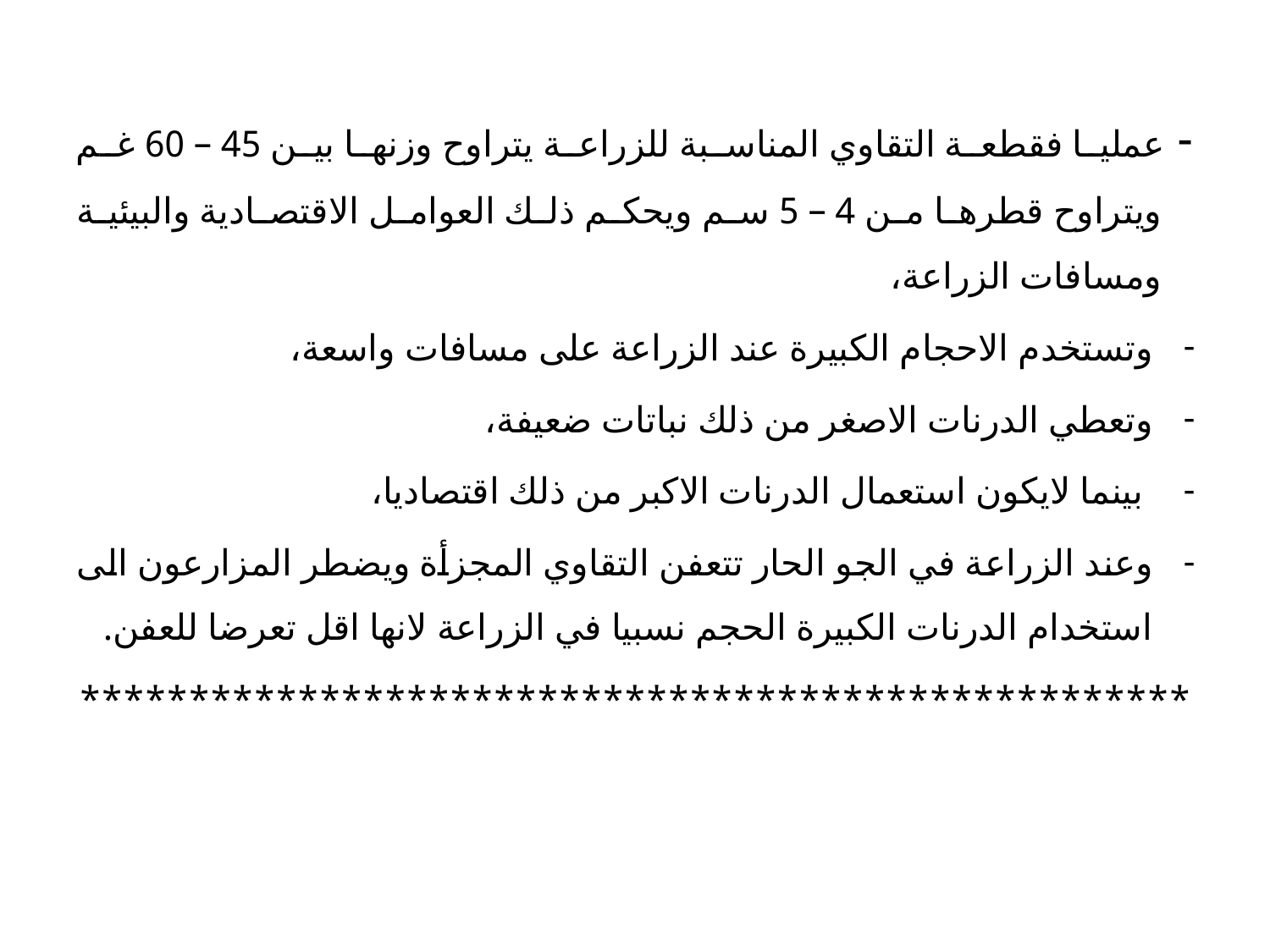

- عمليا فقطعة التقاوي المناسبة للزراعة يتراوح وزنها بين 45 – 60 غم ويتراوح قطرها من 4 – 5 سم ويحكم ذلك العوامل الاقتصادية والبيئية ومسافات الزراعة،
وتستخدم الاحجام الكبيرة عند الزراعة على مسافات واسعة،
وتعطي الدرنات الاصغر من ذلك نباتات ضعيفة،
 بينما لايكون استعمال الدرنات الاكبر من ذلك اقتصاديا،
وعند الزراعة في الجو الحار تتعفن التقاوي المجزأة ويضطر المزارعون الى استخدام الدرنات الكبيرة الحجم نسبيا في الزراعة لانها اقل تعرضا للعفن.
***************************************************